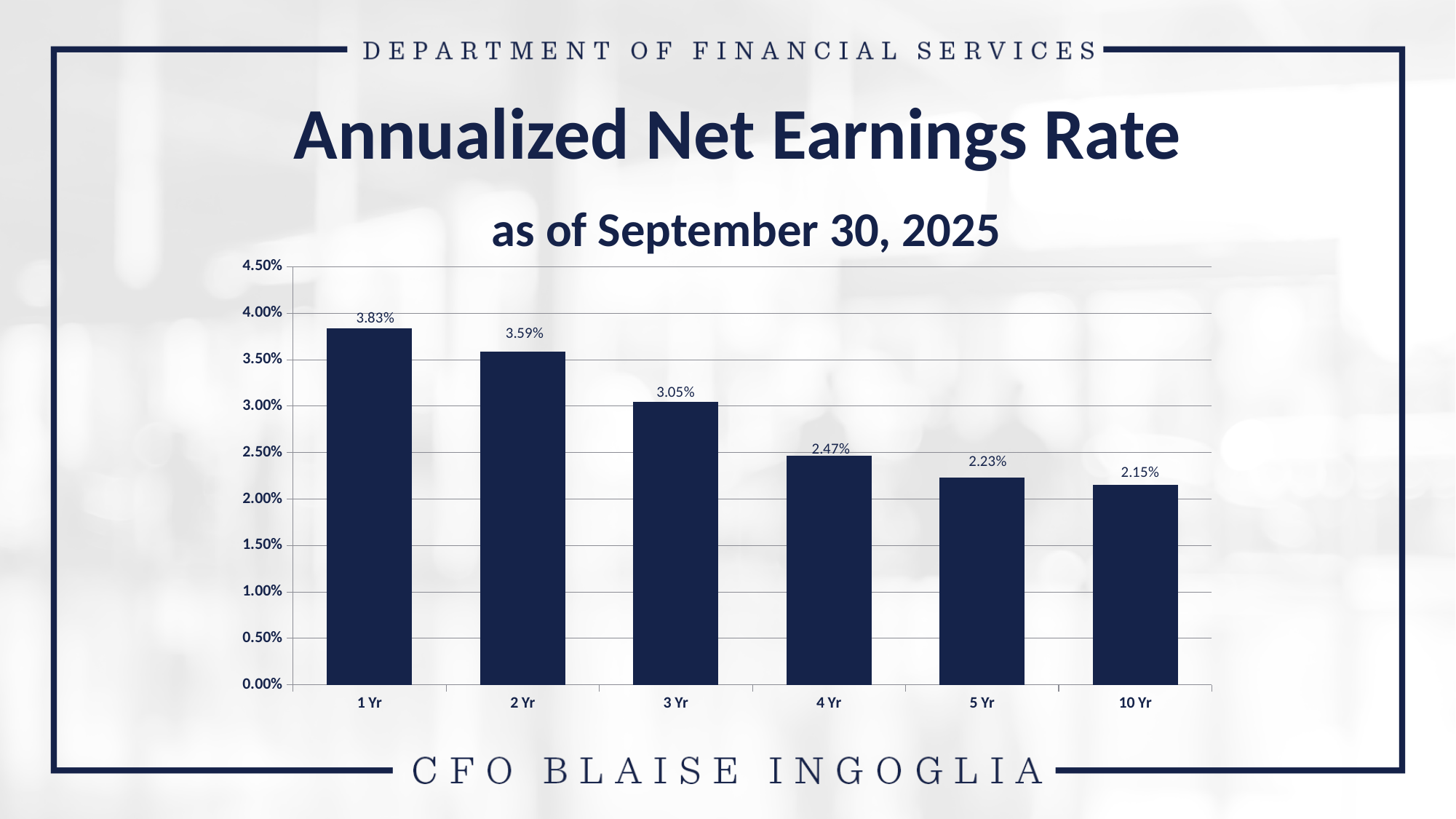

Annualized Net Earnings Rate
 as of September 30, 2025

### Chart

| Category | Florida Treasury Investment Yields (net) |
|---|---|
| 1 Yr | 0.038347 |
| 2 Yr | 0.035877 |
| 3 Yr | 0.030479 |
| 4 Yr | 0.024696 |
| 5 Yr | 0.022325 |
| 10 Yr | 0.021528 |